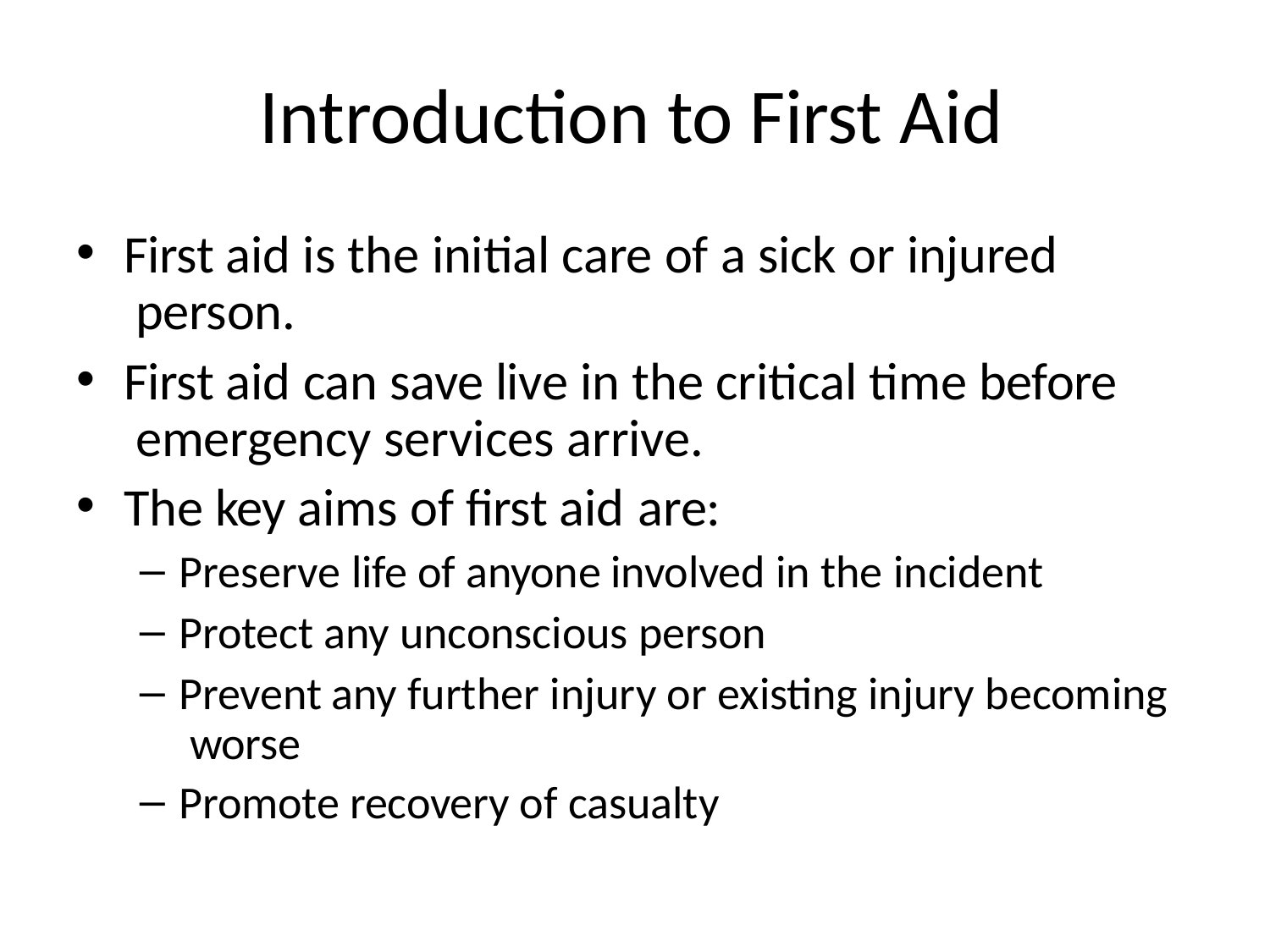

# Introduction to First Aid
First aid is the initial care of a sick or injured  person.
First aid can save live in the critical time before  emergency services arrive.
The key aims of first aid are:
Preserve life of anyone involved in the incident
Protect any unconscious person
Prevent any further injury or existing injury becoming  worse
Promote recovery of casualty